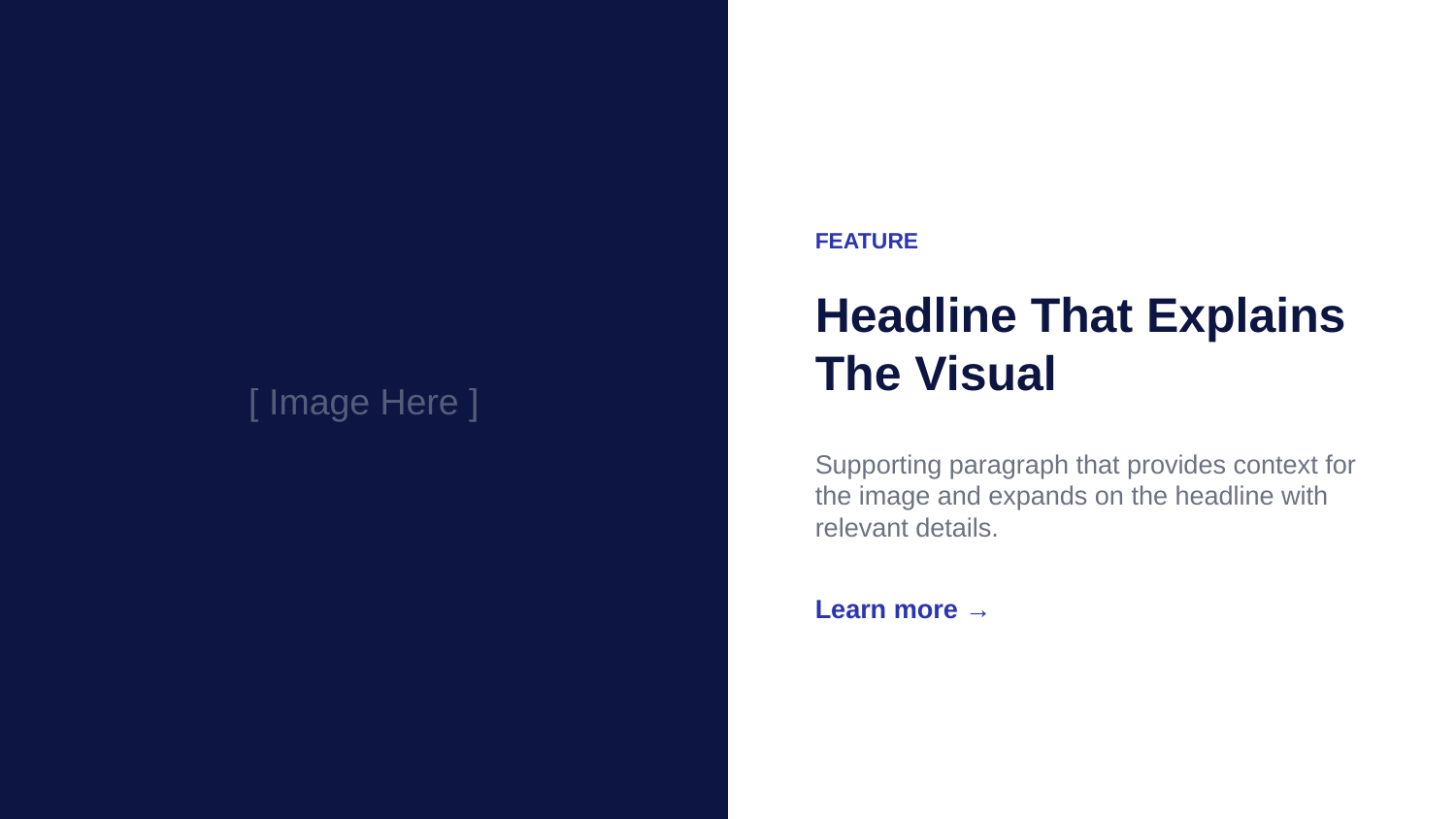

FEATURE
Headline That Explains The Visual
[ Image Here ]
Supporting paragraph that provides context for the image and expands on the headline with relevant details.
Learn more →